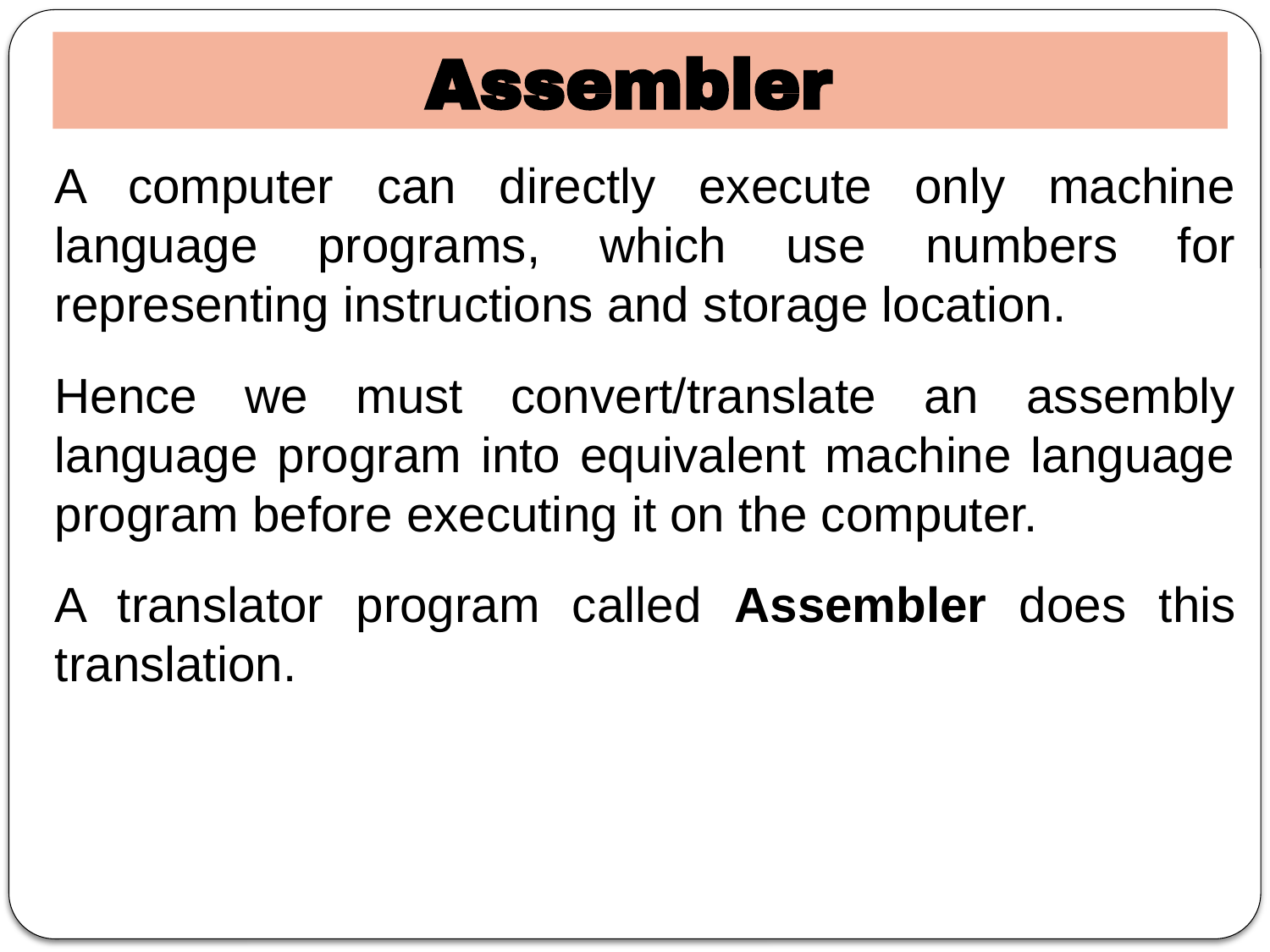

Assembler
A computer can directly execute only machine language programs, which use numbers for representing instructions and storage location.
Hence we must convert/translate an assembly language program into equivalent machine language program before executing it on the computer.
A translator program called Assembler does this translation.